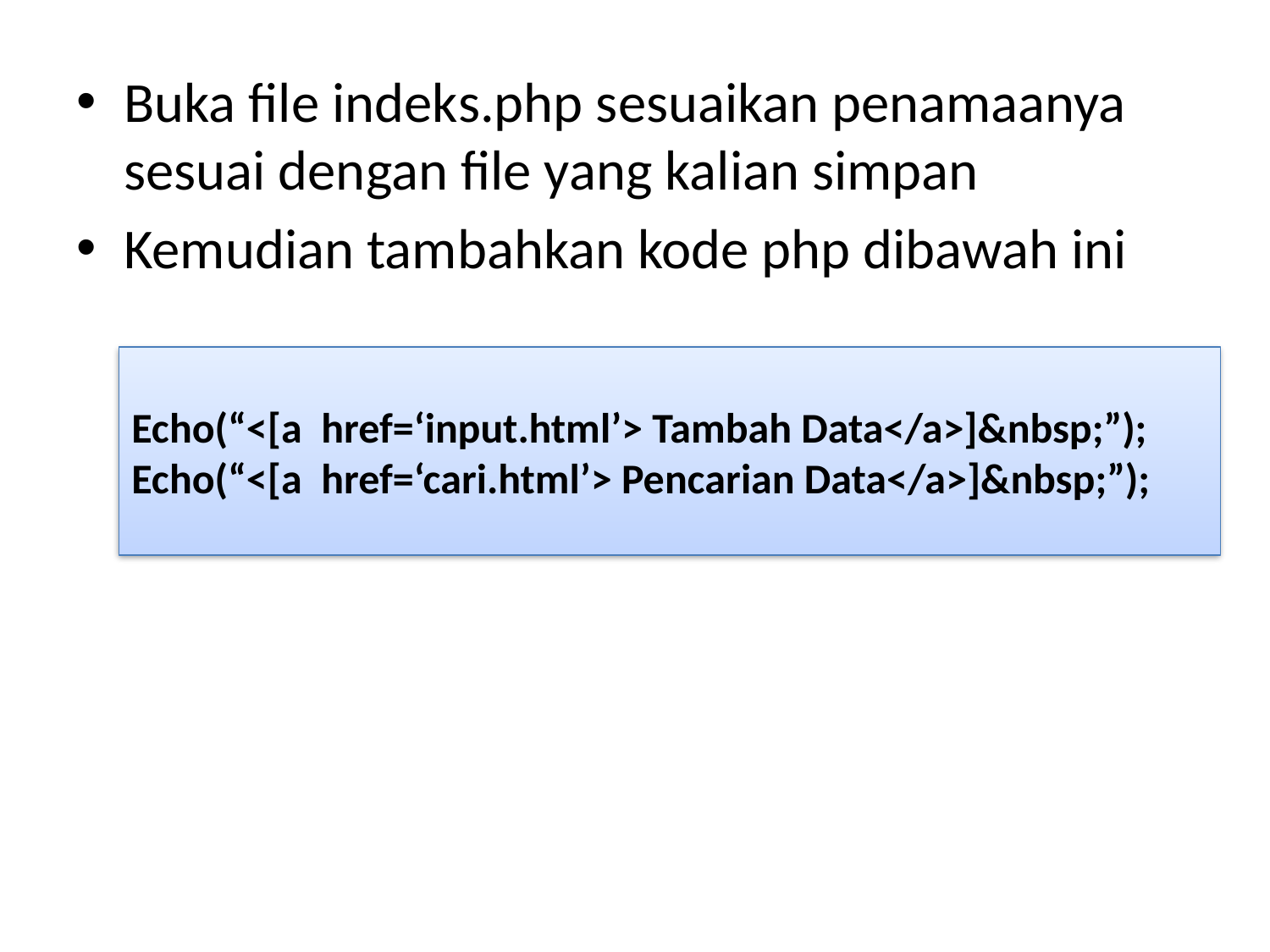

Buka file indeks.php sesuaikan penamaanya sesuai dengan file yang kalian simpan
Kemudian tambahkan kode php dibawah ini

Echo(“<[a  href=‘input.html’> Tambah Data</a>]&nbsp;”);
Echo(“<[a  href=‘cari.html’> Pencarian Data</a>]&nbsp;”);